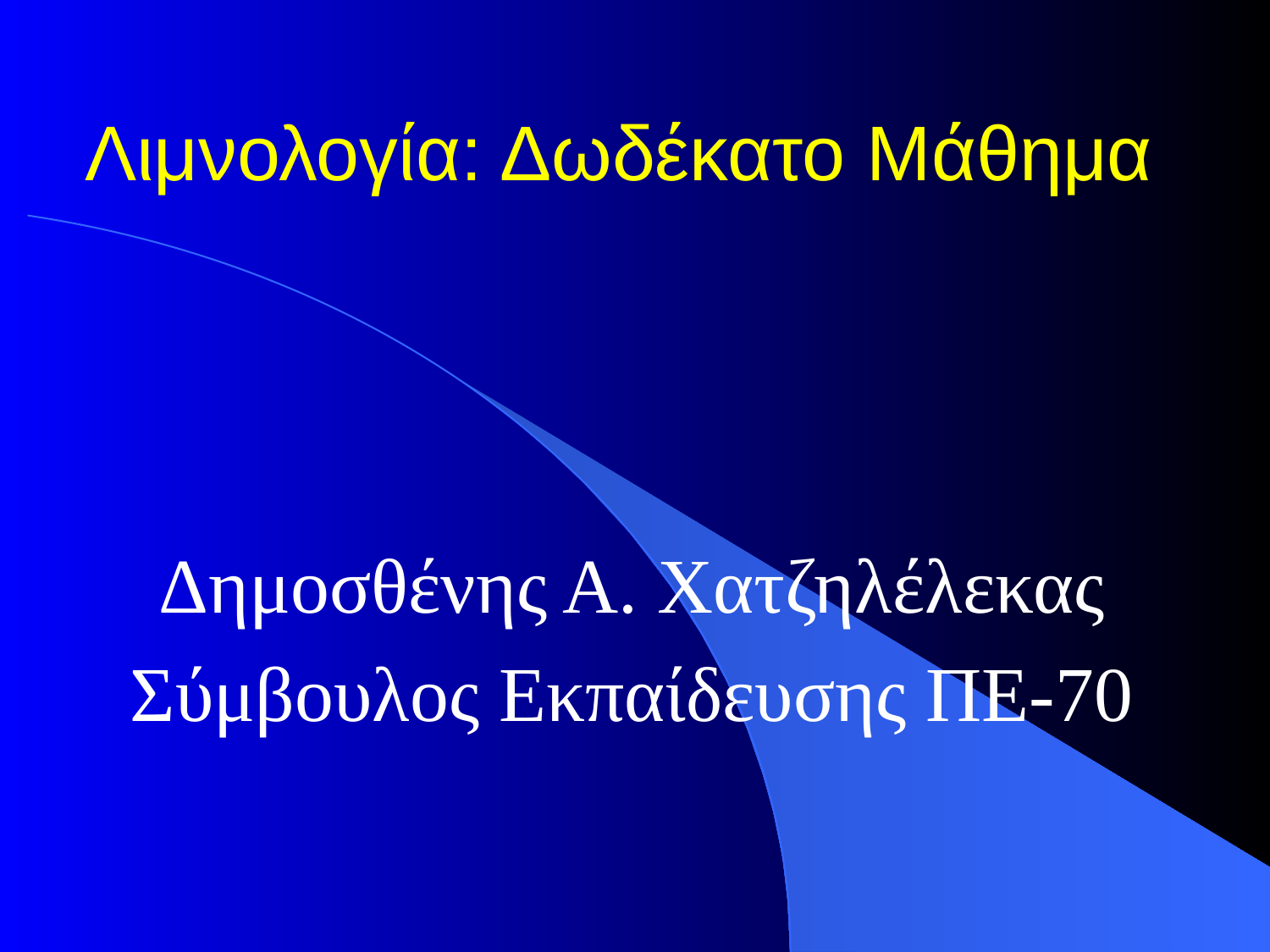

# Λιμνολογία: Δωδέκατο Μάθημα

Δημοσθένης Α. Χατζηλέλεκας
Σύμβουλος Εκπαίδευσης ΠΕ-70